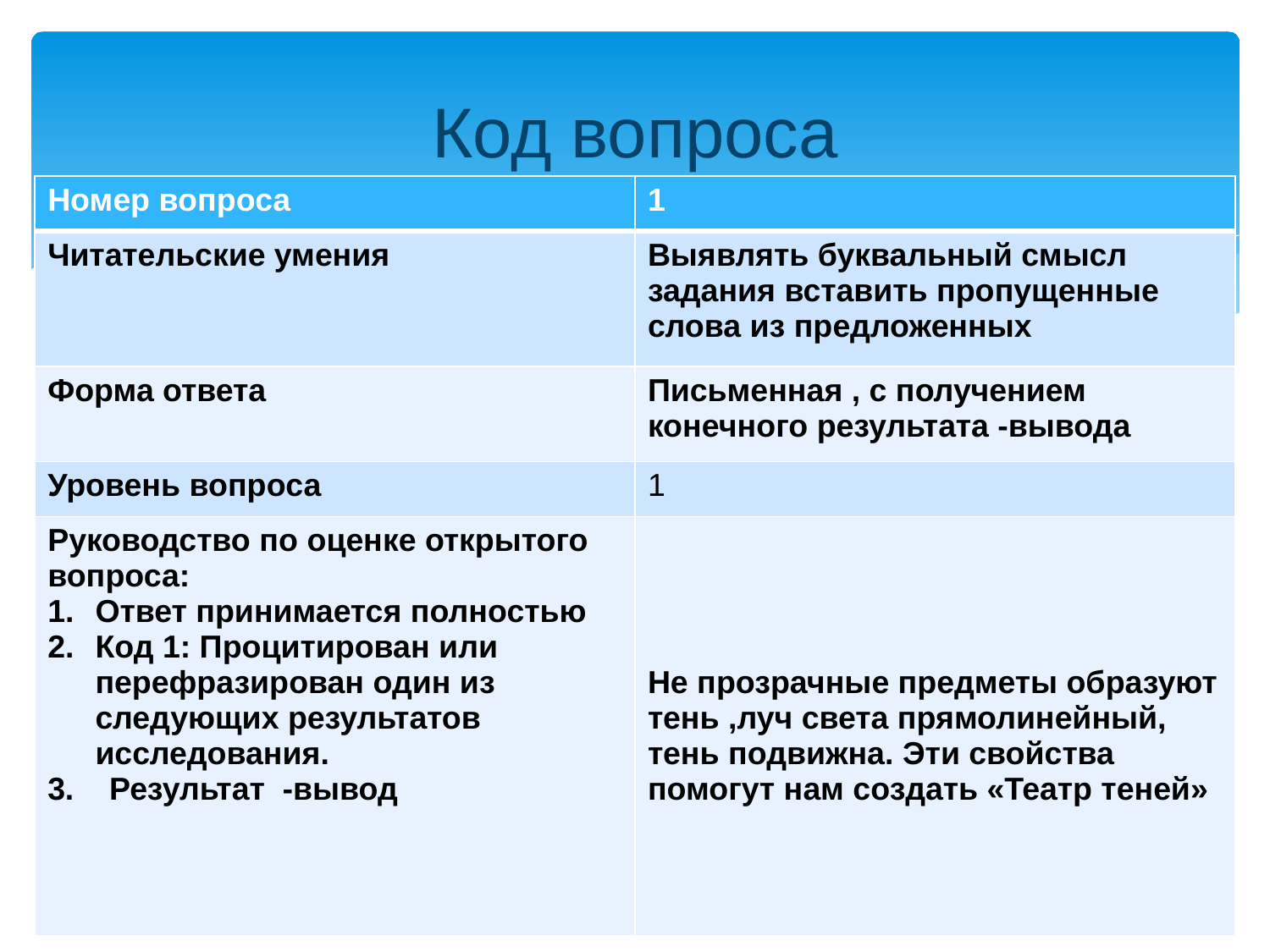

# Код вопроса
| Номер вопроса | 1 |
| --- | --- |
| Читательские умения | Выявлять буквальный смысл задания вставить пропущенные слова из предложенных |
| Форма ответа | Письменная , с получением конечного результата -вывода |
| Уровень вопроса | 1 |
| Руководство по оценке открытого вопроса: Ответ принимается полностью Код 1: Процитирован или перефразирован один из следующих результатов исследования. 3. Результат -вывод | Не прозрачные предметы образуют тень ,луч света прямолинейный, тень подвижна. Эти свойства помогут нам создать «Театр теней» |